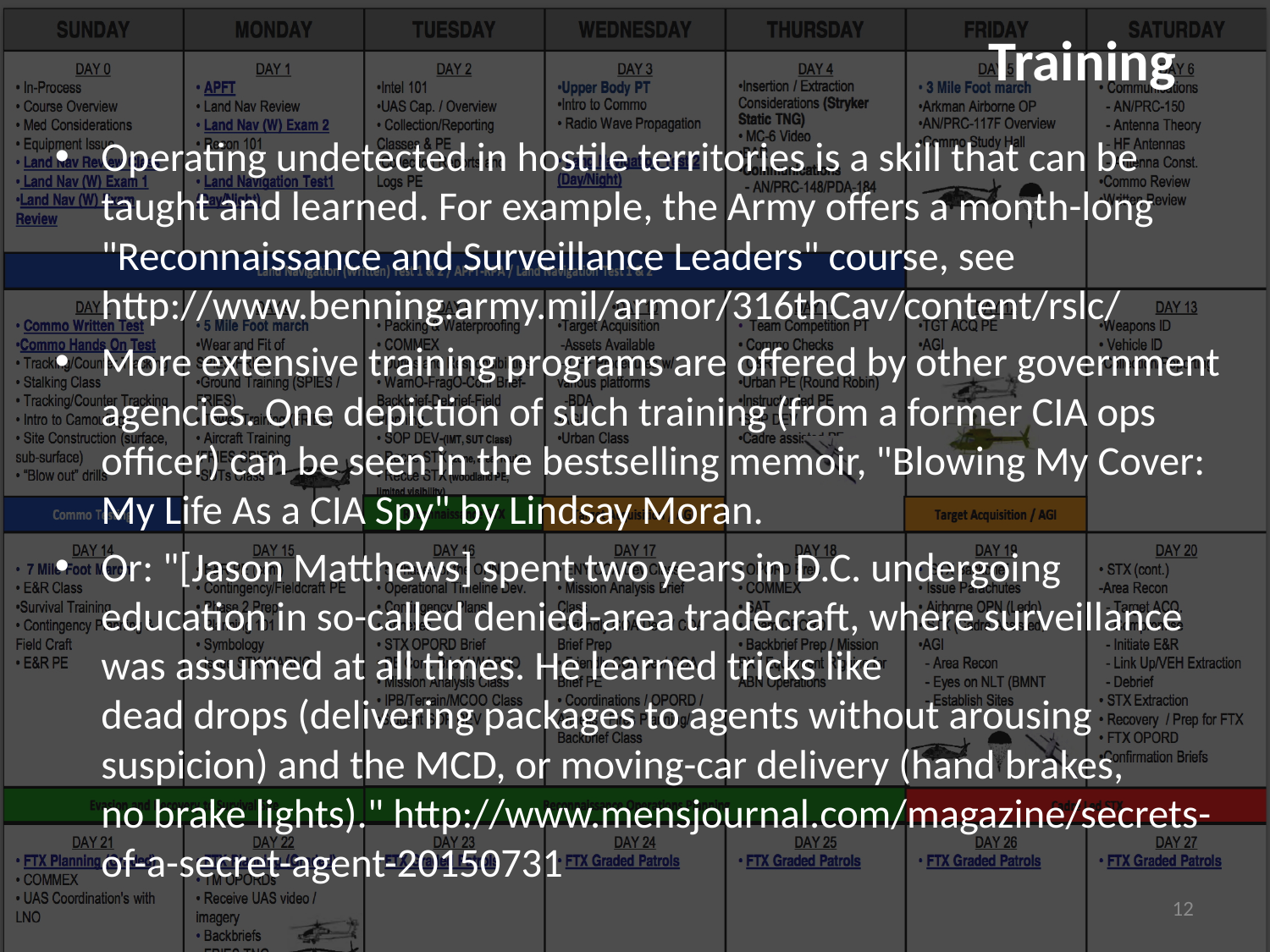

# Training
Operating undetected in hostile territories is a skill that can be taught and learned. For example, the Army offers a month-long "Reconnaissance and Surveillance Leaders" course, see
http://www.benning.army.mil/armor/316thCav/content/rslc/
More extensive training programs are offered by other government agencies. One depiction of such training (from a former CIA ops officer) can be seen in the bestselling memoir, "Blowing My Cover: My Life As a CIA Spy" by Lindsay Moran.
Or: "[Jason Matthews] spent two years in D.C. undergoing education in so-called denied-area trade­craft, where surveillance was assumed at all times. He learned tricks like
dead drops (delivering packages to agents without arousing suspicion) and the MCD, or moving-car delivery (hand brakes,
no brake lights)." http://www.mensjournal.com/magazine/secrets-of-a-secret-agent-20150731
12